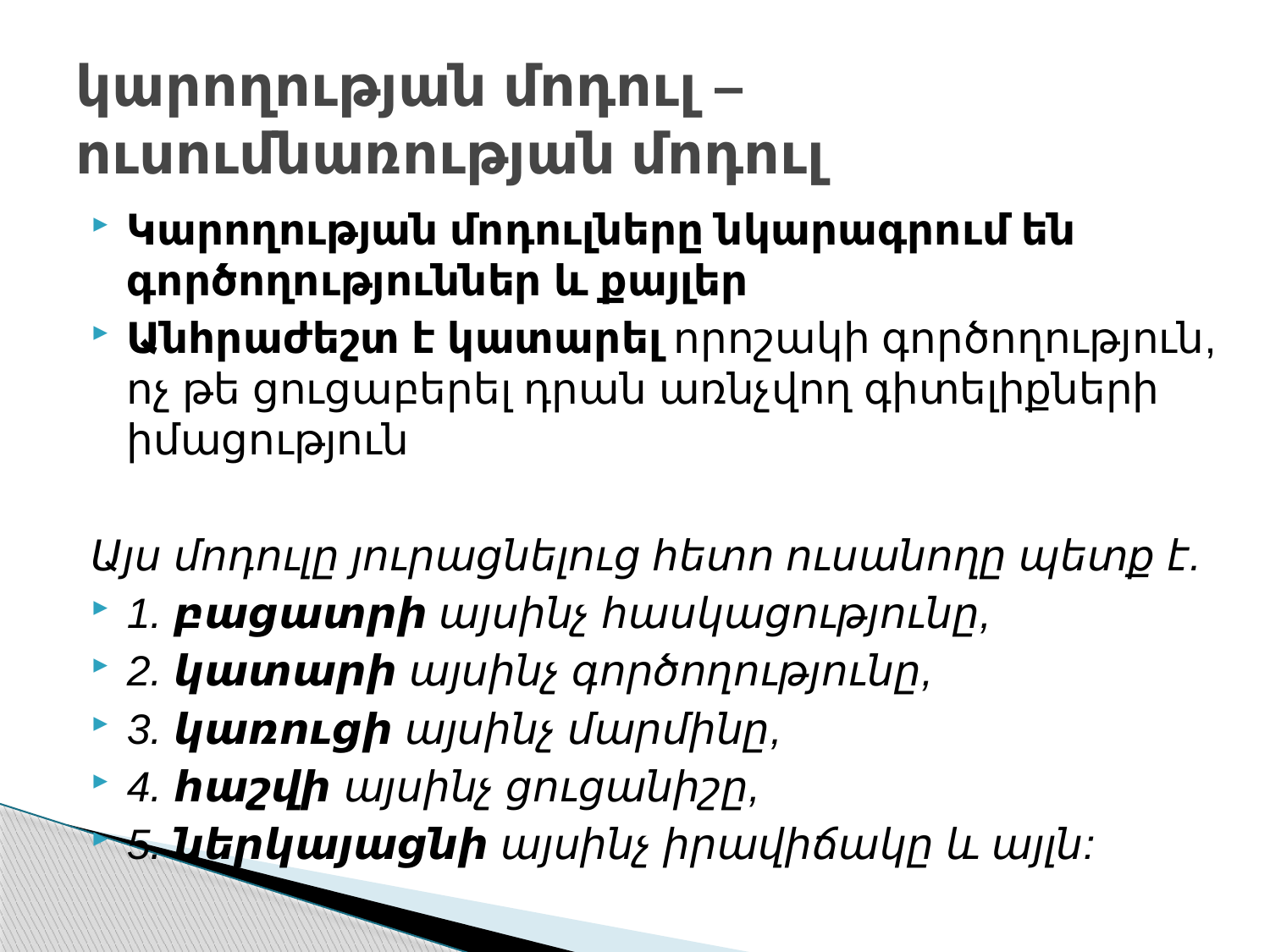

# կարողության մոդուլ – ուսումնառության մոդուլ
Կարողության մոդուլները նկարագրում են գործողություններ և քայլեր
Անհրաժեշտ է կատարել որոշակի գործողութ­յուն, ոչ թե ցուցաբերել դրան առնչվող գիտելիքների իմացություն

Այս մոդուլը յուրացնելուց հետո ուսանողը պետք է.
1. բացատրի այսինչ հասկացությունը,
2. կատարի այսինչ գործողությունը,
3. կառուցի այսինչ մարմինը,
4. հաշվի այսինչ ցուցանիշը,
5. ներկայացնի այսինչ իրավիճակը և այլն: